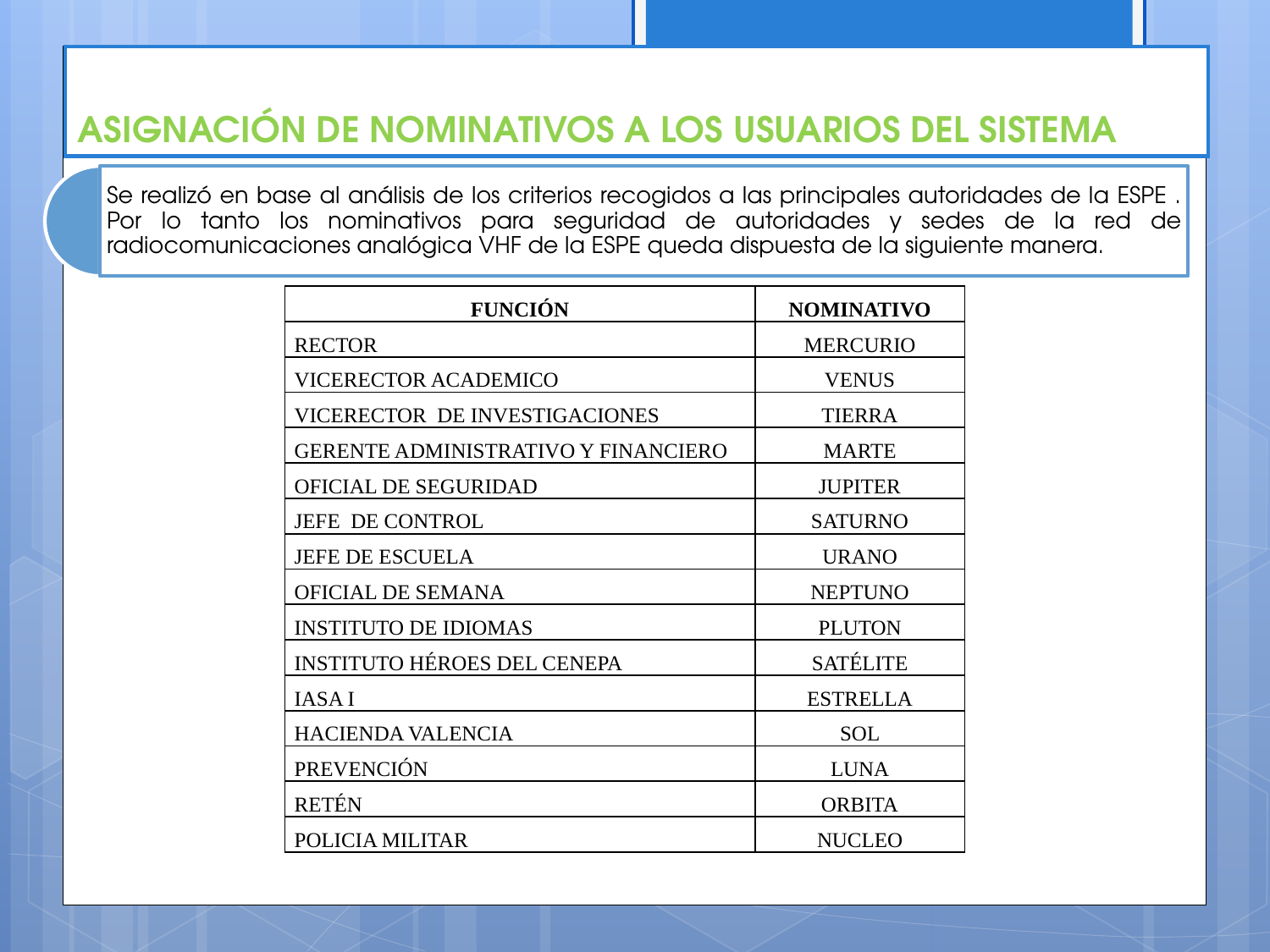

ASIGNACIÓN DE NOMINATIVOS A LOS USUARIOS DEL SISTEMA
Se realizó en base al análisis de los criterios recogidos a las principales autoridades de la ESPE . Por lo tanto los nominativos para seguridad de autoridades y sedes de la red de radiocomunicaciones analógica VHF de la ESPE queda dispuesta de la siguiente manera.
| FUNCIÓN | NOMINATIVO |
| --- | --- |
| RECTOR | MERCURIO |
| VICERECTOR ACADEMICO | VENUS |
| VICERECTOR DE INVESTIGACIONES | TIERRA |
| GERENTE ADMINISTRATIVO Y FINANCIERO | MARTE |
| OFICIAL DE SEGURIDAD | JUPITER |
| JEFE DE CONTROL | SATURNO |
| JEFE DE ESCUELA | URANO |
| OFICIAL DE SEMANA | NEPTUNO |
| INSTITUTO DE IDIOMAS | PLUTON |
| INSTITUTO HÉROES DEL CENEPA | SATÉLITE |
| IASA I | ESTRELLA |
| HACIENDA VALENCIA | SOL |
| PREVENCIÓN | LUNA |
| RETÉN | ORBITA |
| POLICIA MILITAR | NUCLEO |